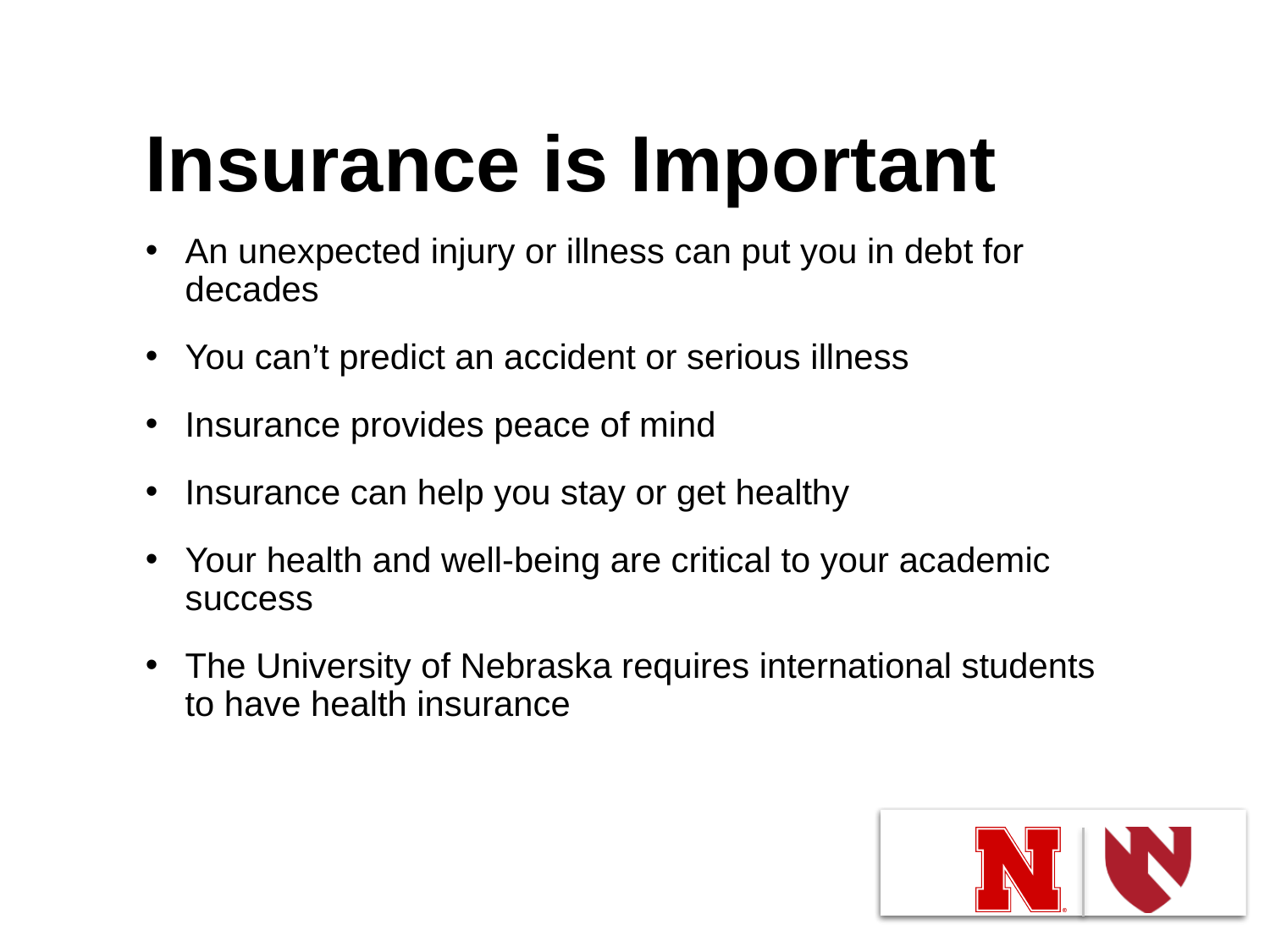

# Insurance is Important
An unexpected injury or illness can put you in debt for decades

You can’t predict an accident or serious illness

Insurance provides peace of mind

Insurance can help you stay or get healthy

Your health and well-being are critical to your academic success

The University of Nebraska requires international students to have health insurance